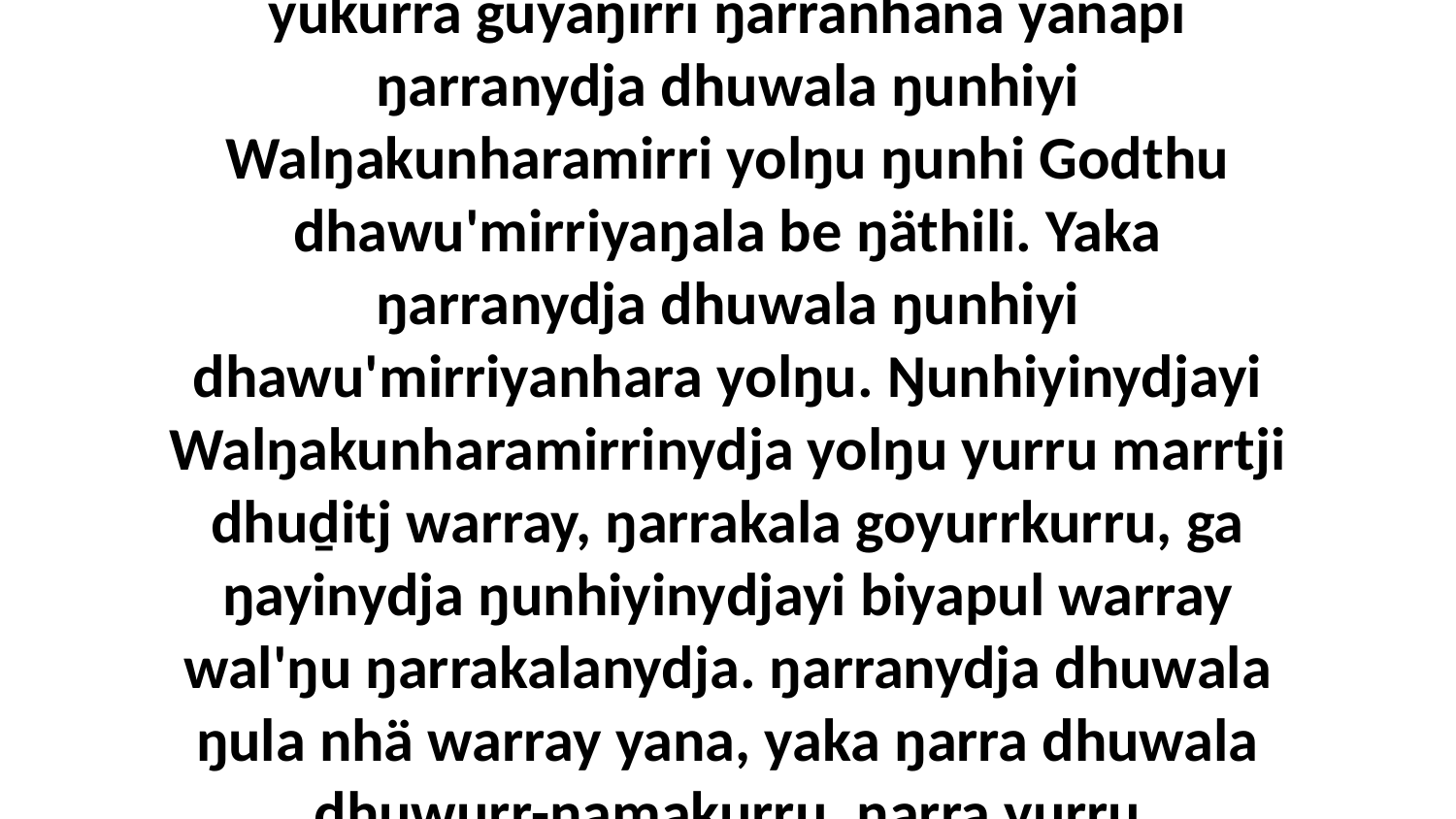

25 Ga ŋunhi nhanŋu Djongunydja djäma galki dhawar'yurruna, bala ŋayi ḻakaraŋala yolŋu'-yulŋuwalanydja bitjarrana, ‘Nhumanydja yukurra guyaŋirri ŋarranhana yanapi ŋarranydja dhuwala ŋunhiyi Walŋakunharamirri yolŋu ŋunhi Godthu dhawu'mirriyaŋala be ŋäthili. Yaka ŋarranydja dhuwala ŋunhiyi dhawu'mirriyanhara yolŋu. Ŋunhiyinydjayi Walŋakunharamirrinydja yolŋu yurru marrtji dhuḏitj warray, ŋarrakala goyurrkurru, ga ŋayinydja ŋunhiyinydjayi biyapul warray wal'ŋu ŋarrakalanydja. ŋarranydja dhuwala ŋula nhä warray yana, yaka ŋarra dhuwala dhuwurr-ŋamakurru, ŋarra yurru yupmarama nhanukala dhapathuŋ ḻukuŋuru.’ Bitjarrana ŋayi yukurrana Djondhu ḻakaraŋalanydja ŋanya Djesunha.